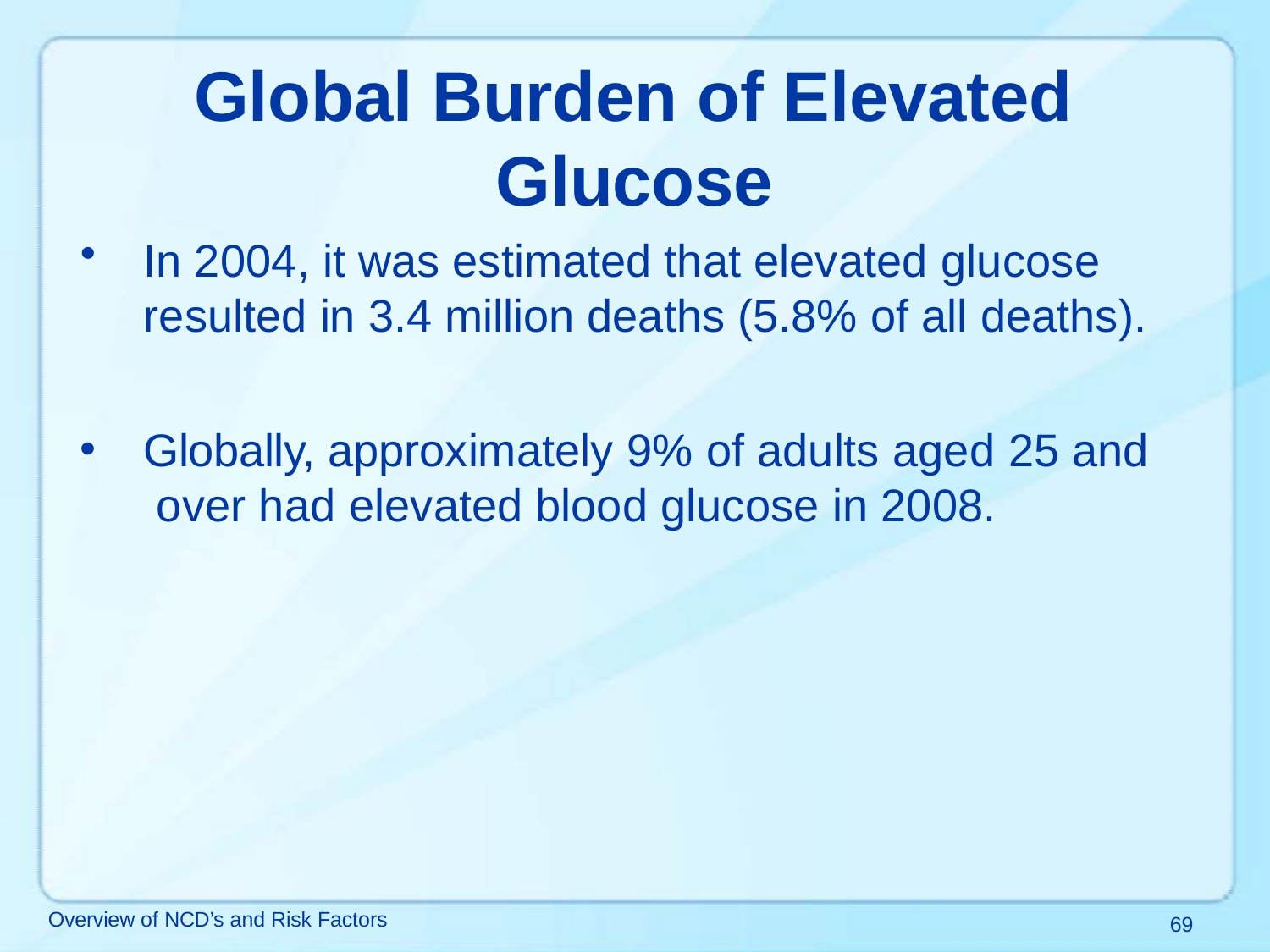

# Global Burden of Elevated  Glucose
In 2004, it was estimated that elevated glucose  resulted in 3.4 million deaths (5.8% of all deaths).

Globally, approximately 9% of adults aged 25 and  over had elevated blood glucose in 2008.
Overview of NCD’s and Risk Factors
69